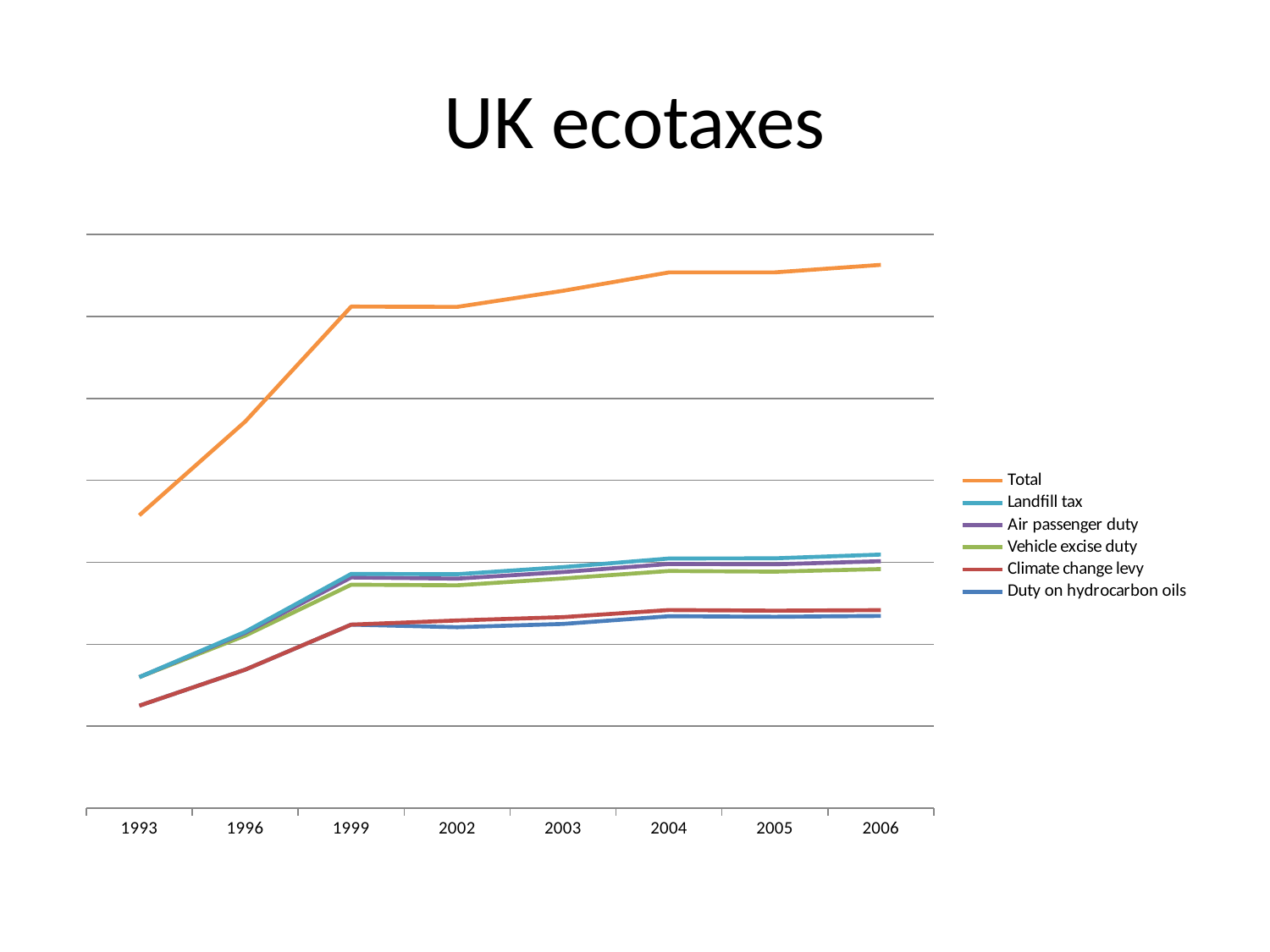

# UK ecotaxes

### Chart

| Category | Duty on hydrocarbon oils  | Climate change levy  | Vehicle excise duty  | Air passenger duty  | Landfill tax  | Total |
|---|---|---|---|---|---|---|
| 1993 | 12497.0 | 0.0 | 3482.0 | 0.0 | 0.0 | 19755.0 |
| 1996 | 16895.0 | 0.0 | 4149.0 | 353.0 | 113.0 | 25673.0 |
| 1999 | 22391.0 | 0.0 | 4873.0 | 884.0 | 430.0 | 32635.0 |
| 2002 | 22070.0 | 825.0 | 4294.0 | 814.0 | 541.0 | 32635.0 |
| 2003 | 22476.0 | 828.0 | 4720.0 | 781.0 | 607.0 | 33729.0 |
| 2004 | 23412.0 | 756.0 | 4763.0 | 856.0 | 672.0 | 34924.0 |
| 2005 | 23346.0 | 747.0 | 4762.0 | 896.0 | 733.0 | 34907.0 |
| 2006 | 23448.0 | 711.0 | 5010.0 | 963.0 | 808.0 | 35368.0 |